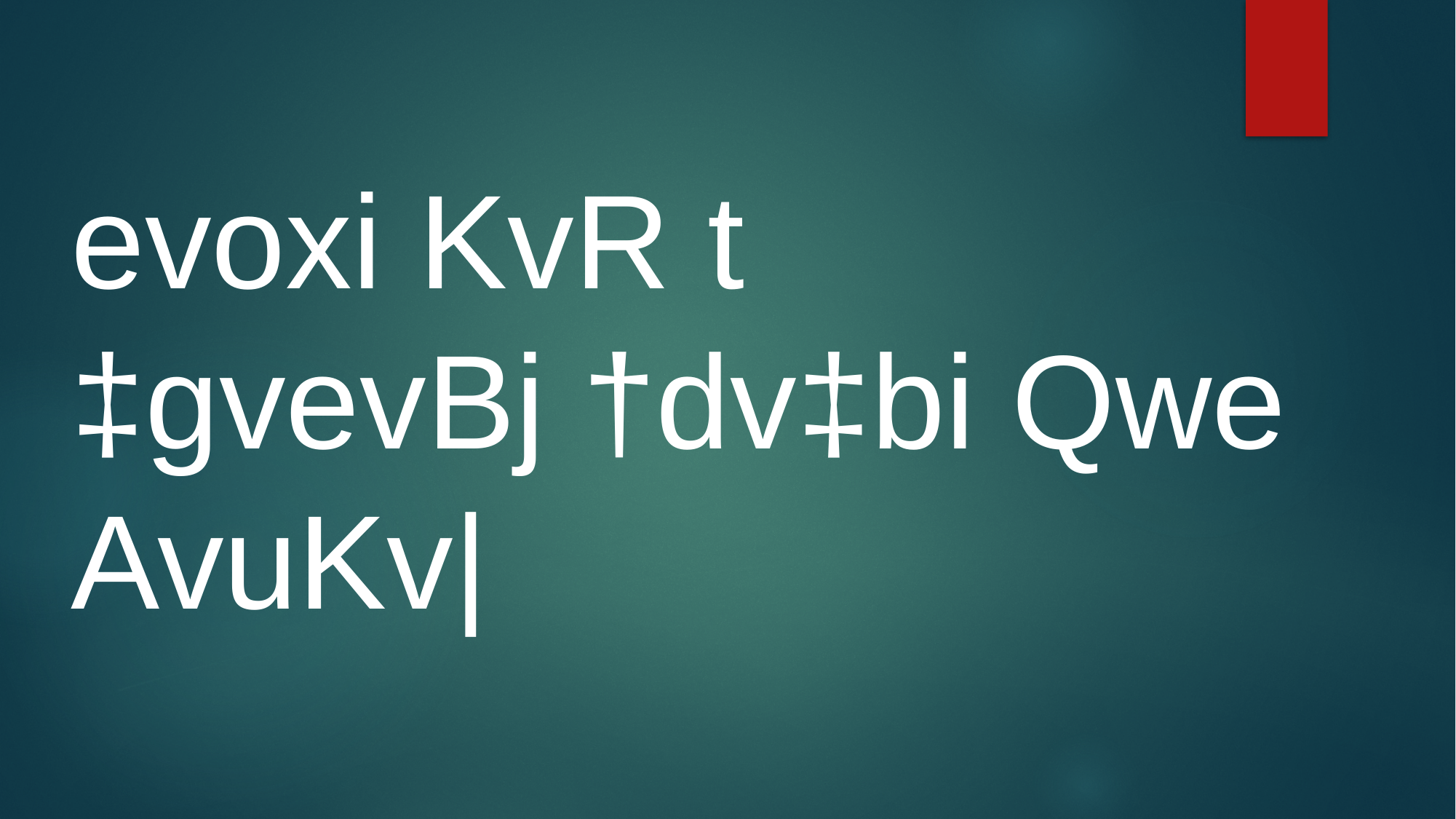

evoxi KvR t
‡gvevBj †dv‡bi Qwe AvuKv|